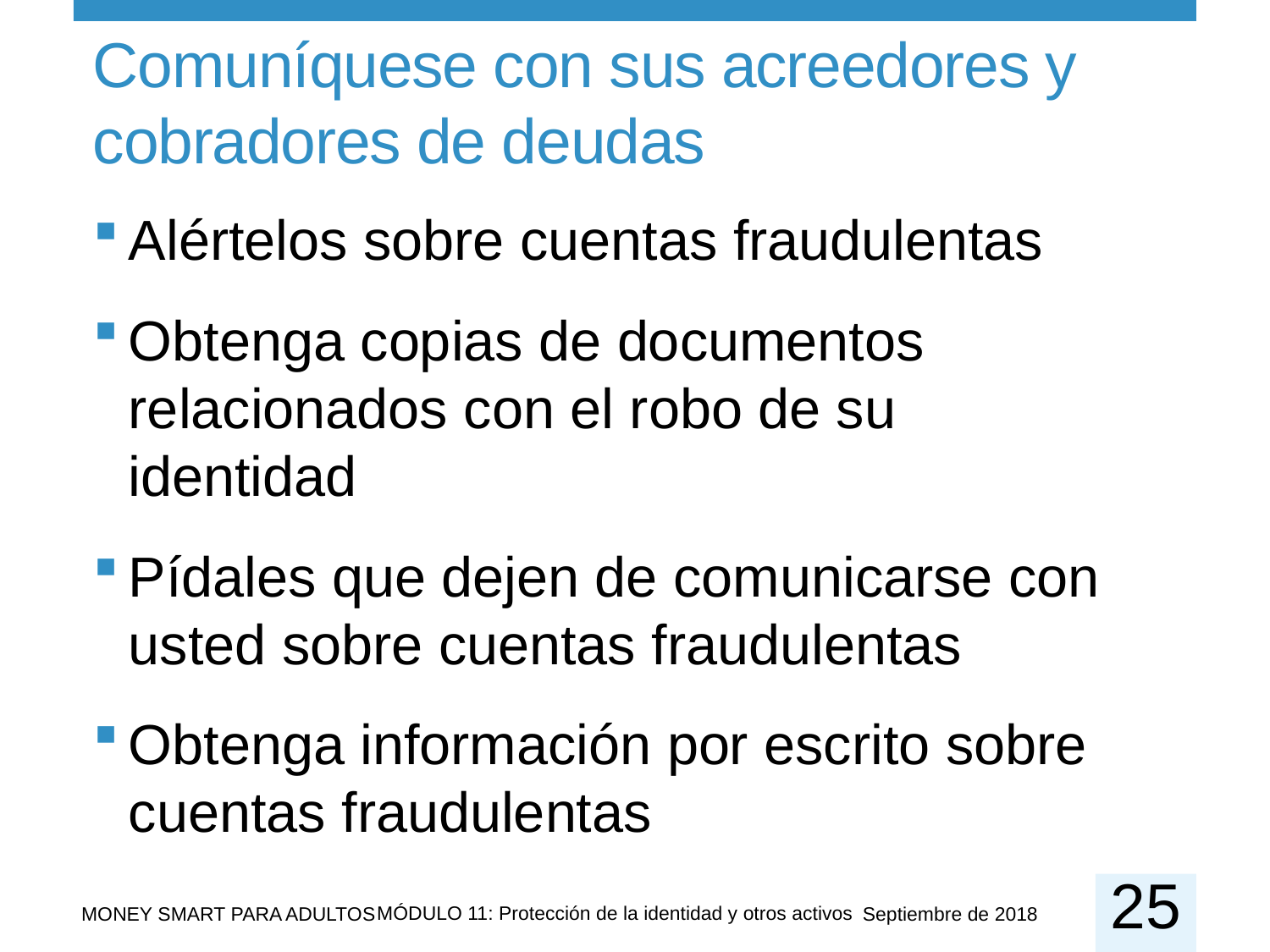

# Comuníquese con sus acreedores y cobradores de deudas
Alértelos sobre cuentas fraudulentas
Obtenga copias de documentos relacionados con el robo de su identidad
Pídales que dejen de comunicarse con usted sobre cuentas fraudulentas
Obtenga información por escrito sobre cuentas fraudulentas
25